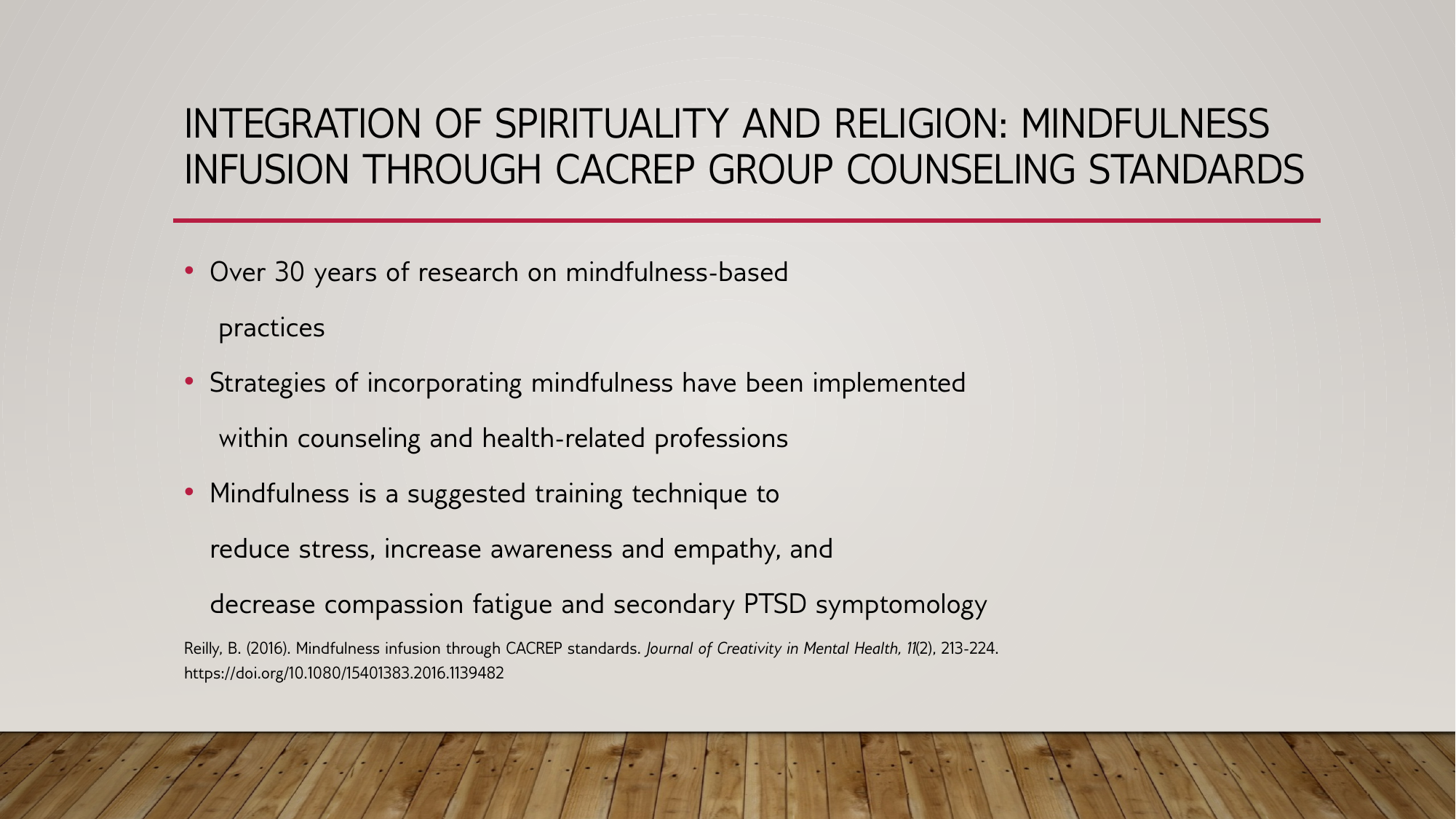

# Integration of spirituality and Religion: Mindfulness Infusion Through CACREP Group Counseling Standards
Over 30 years of research on mindfulness-based
    practices
Strategies of incorporating mindfulness have been implemented
    within counseling and health-related professions
Mindfulness is a suggested training technique to
   reduce stress, increase awareness and empathy, and
   decrease compassion fatigue and secondary PTSD symptomology
Reilly, B. (2016). Mindfulness infusion through CACREP standards. Journal of Creativity in Mental Health, 11(2), 213-224. 	https://doi.org/10.1080/15401383.2016.1139482